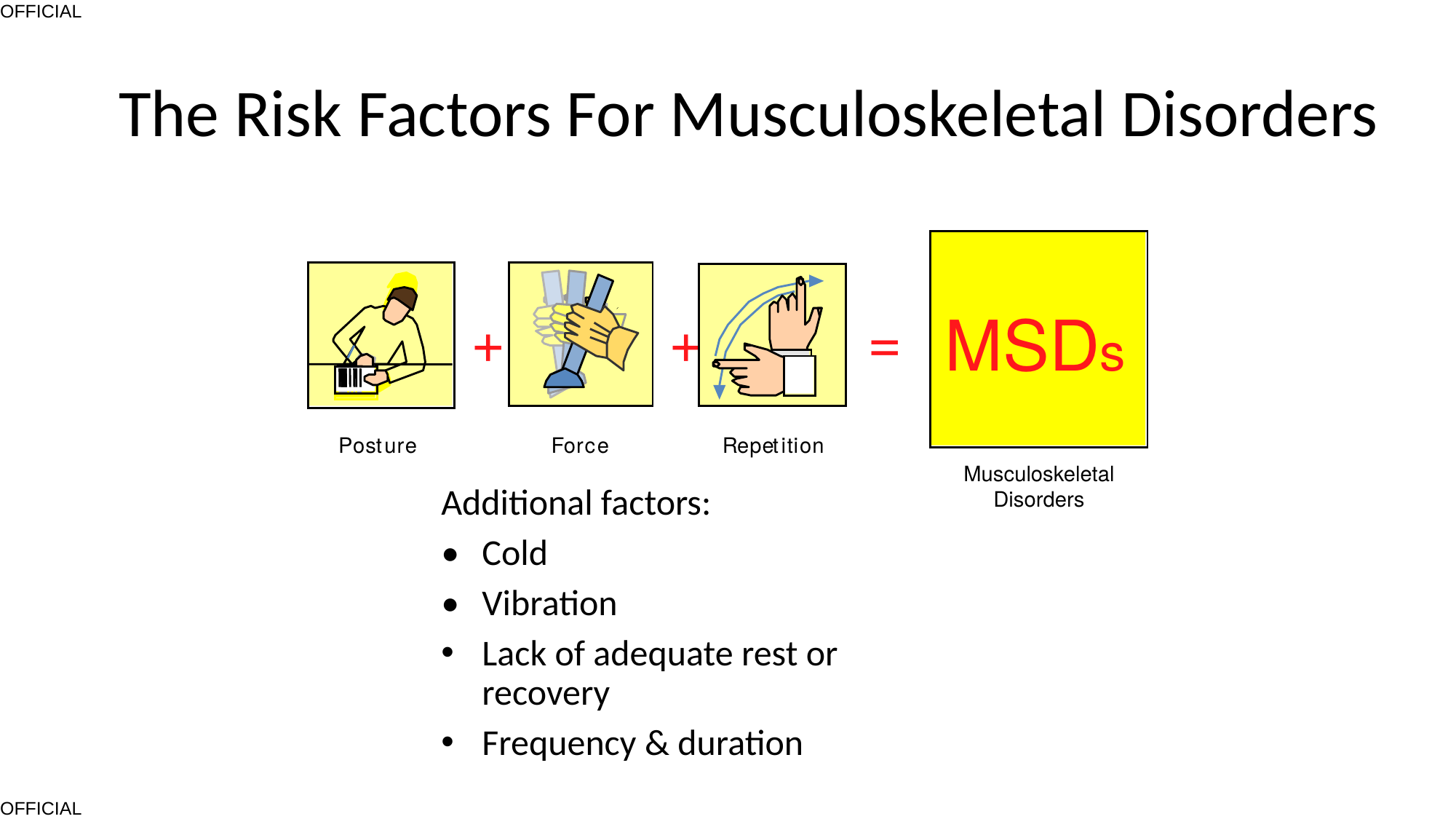

# The Risk Factors For Musculoskeletal Disorders

MSDs
+          +          =

P
o
s
t
u
r
e
F
o
r
c
e
R
e
p
e
t
i
t
i
o
n
Musculoskeletal Disorders
Additional factors:
•	Cold
•	Vibration
Lack of adequate rest or recovery
Frequency & duration